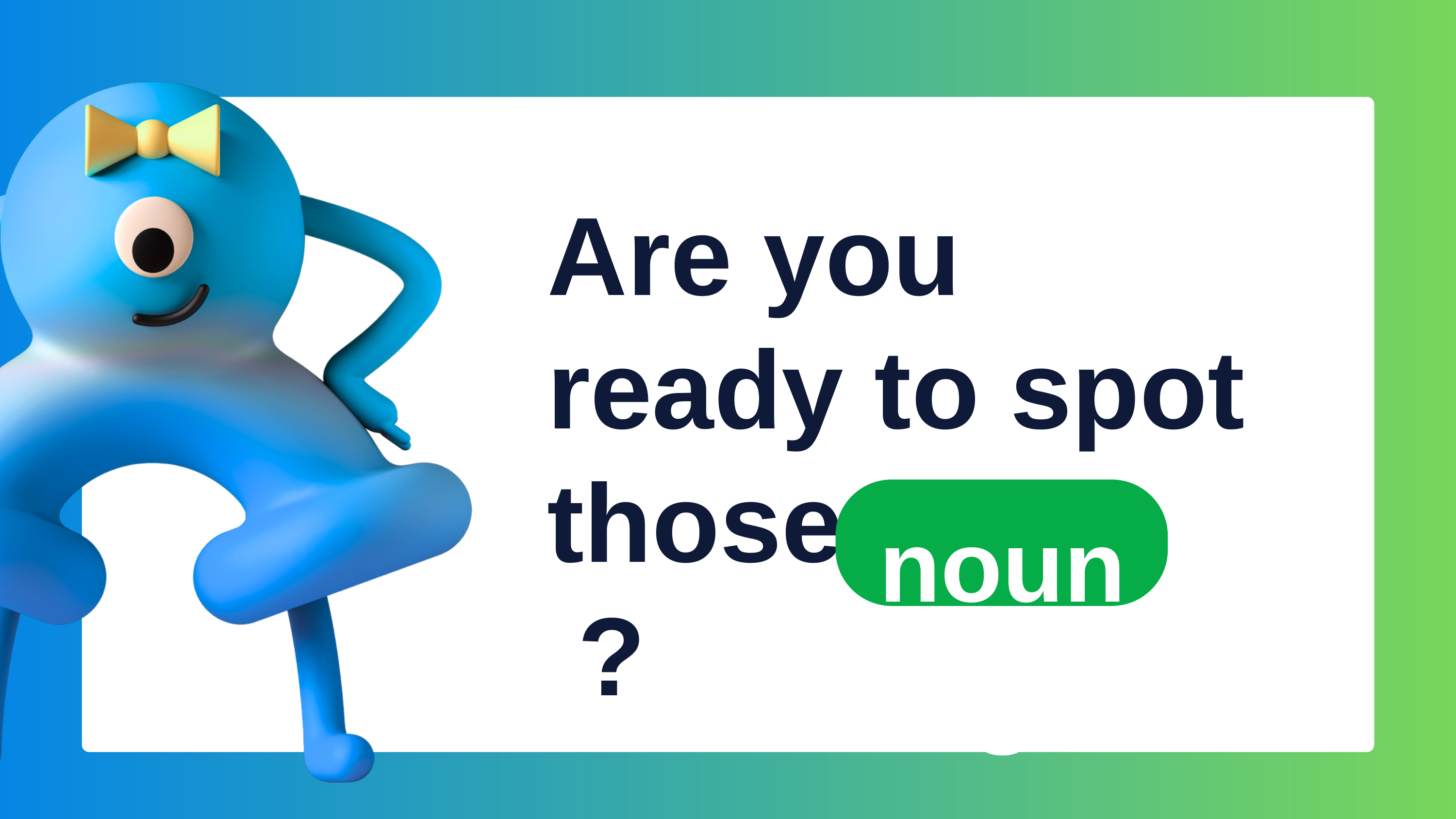

Are you
ready to spot
those               ?
nouns